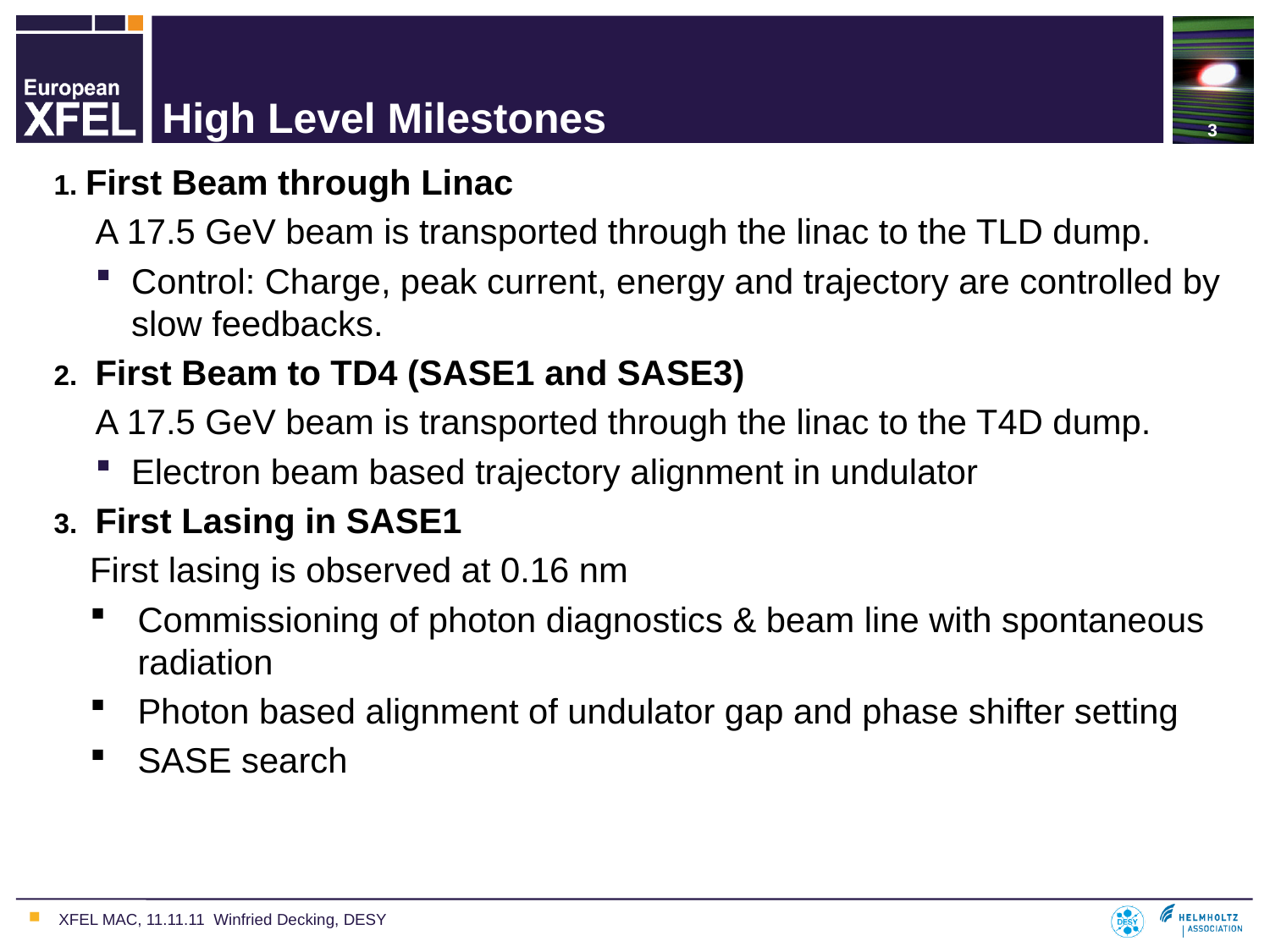

3
# High Level Milestones
First Beam through Linac
A 17.5 GeV beam is transported through the linac to the TLD dump.
Control: Charge, peak current, energy and trajectory are controlled by slow feedbacks.
First Beam to TD4 (SASE1 and SASE3)
A 17.5 GeV beam is transported through the linac to the T4D dump.
Electron beam based trajectory alignment in undulator
First Lasing in SASE1
First lasing is observed at 0.16 nm
Commissioning of photon diagnostics & beam line with spontaneous radiation
Photon based alignment of undulator gap and phase shifter setting
SASE search

XFEL MAC, 11.11.11  Winfried Decking, DESY